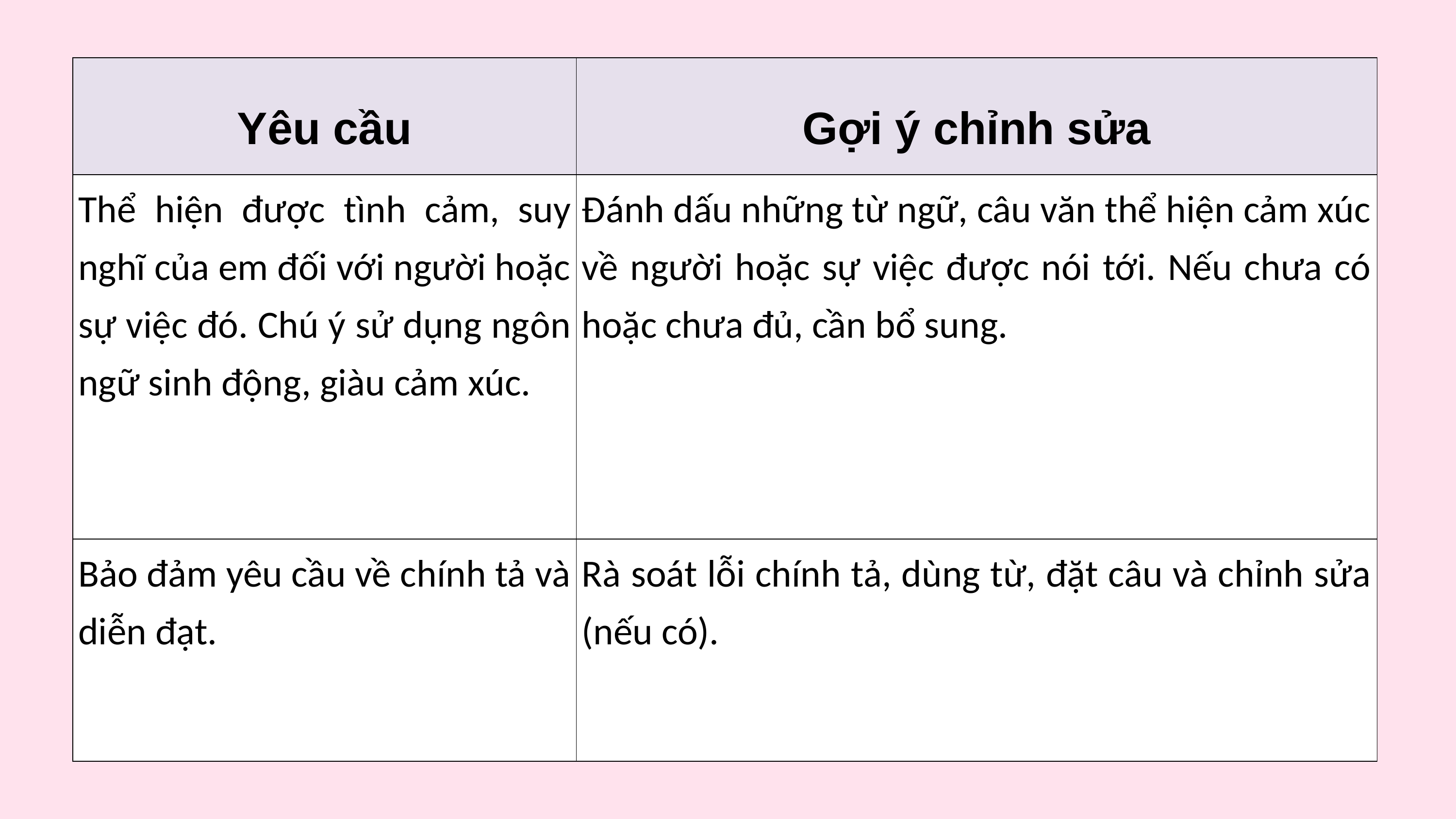

| Yêu cầu | Gợi ý chỉnh sửa |
| --- | --- |
| Thể hiện được tình cảm, suy nghĩ của em đối với người hoặc sự việc đó. Chú ý sử dụng ngôn ngữ sinh động, giàu cảm xúc. | Đánh dấu những từ ngữ, câu văn thể hiện cảm xúc về người hoặc sự việc được nói tới. Nếu chưa có hoặc chưa đủ, cần bổ sung. |
| Bảo đảm yêu cầu về chính tả và diễn đạt. | Rà soát lỗi chính tả, dùng từ, đặt câu và chỉnh sửa (nếu có). |